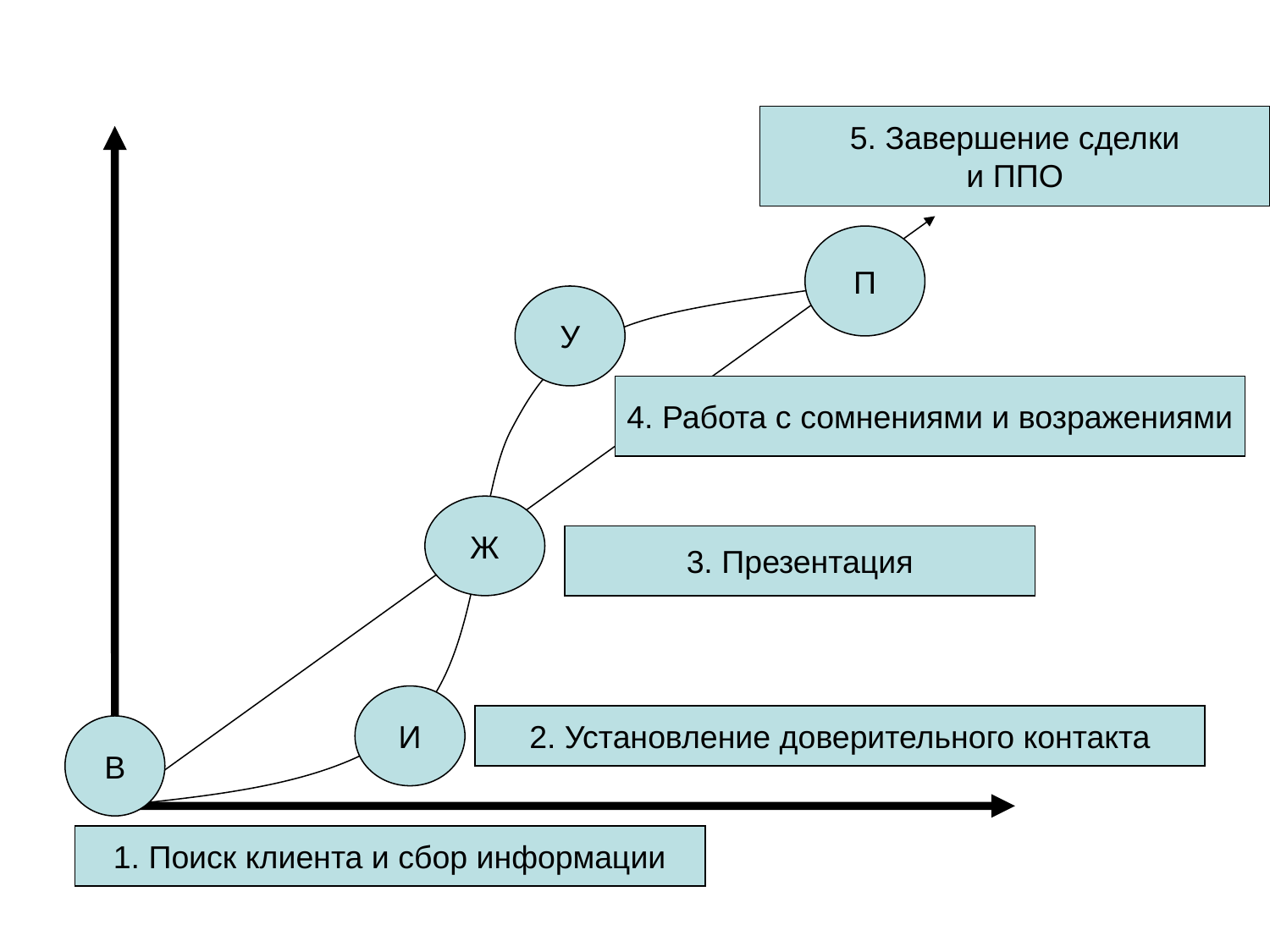

5. Завершение сделки
и ППО

П

У
4. Работа с сомнениями и возражениями
Ж
3. Презентация
И
2. Установление доверительного контакта
В

1. Поиск клиента и сбор информации